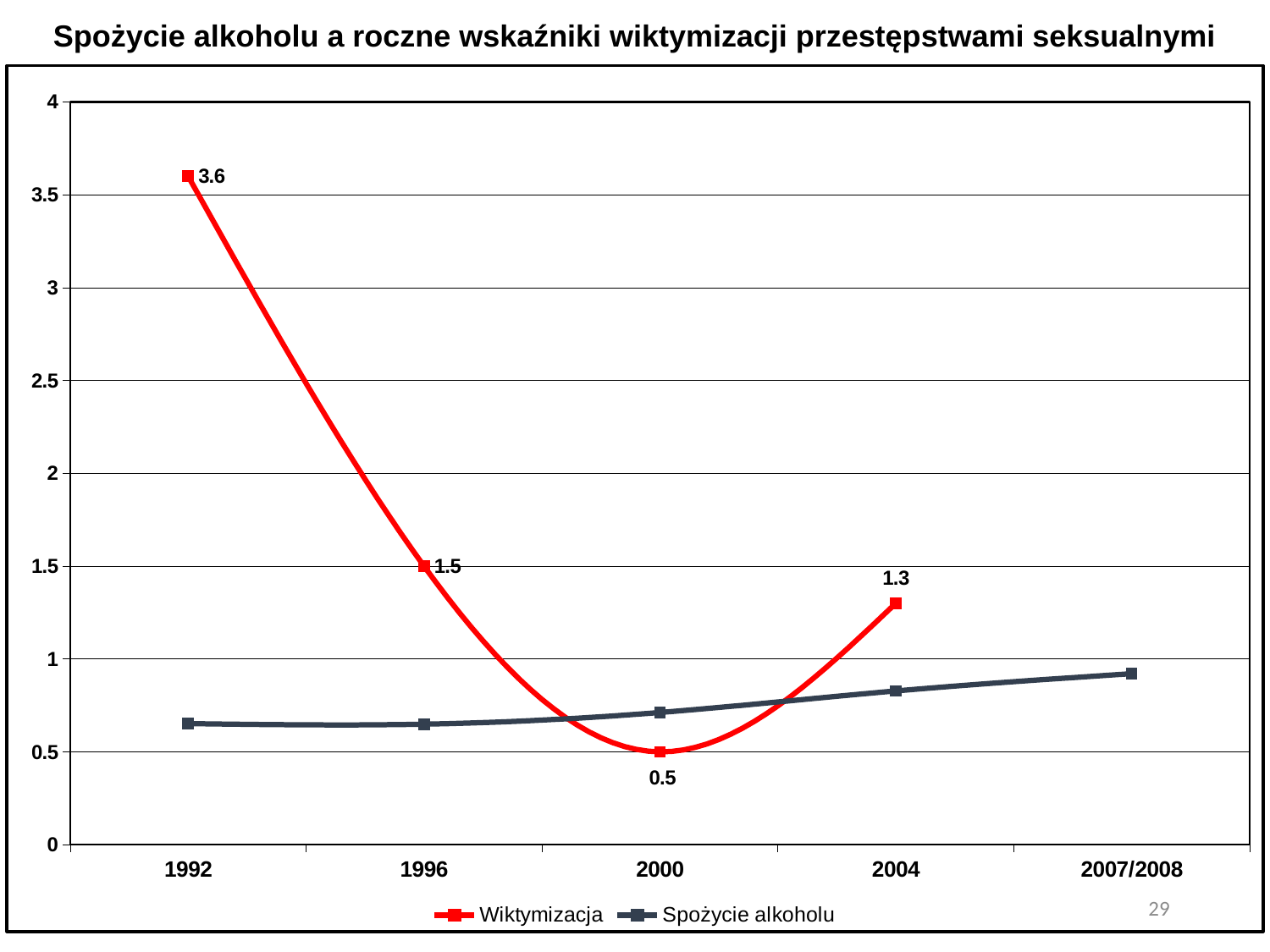

# Spożycie alkoholu a roczne wskaźniki wiktymizacji przestępstwami seksualnymi

### Chart

| Category | Wiktymizacja | Spożycie alkoholu |
|---|---|---|
| 1992 | 3.6 | 0.652 |
| 1996 | 1.5 | 0.649 |
| 2000 | 0.5 | 0.712 |
| 2004 | 1.3 | 0.828 |
| 2007/2008 | None | 0.921 |
29